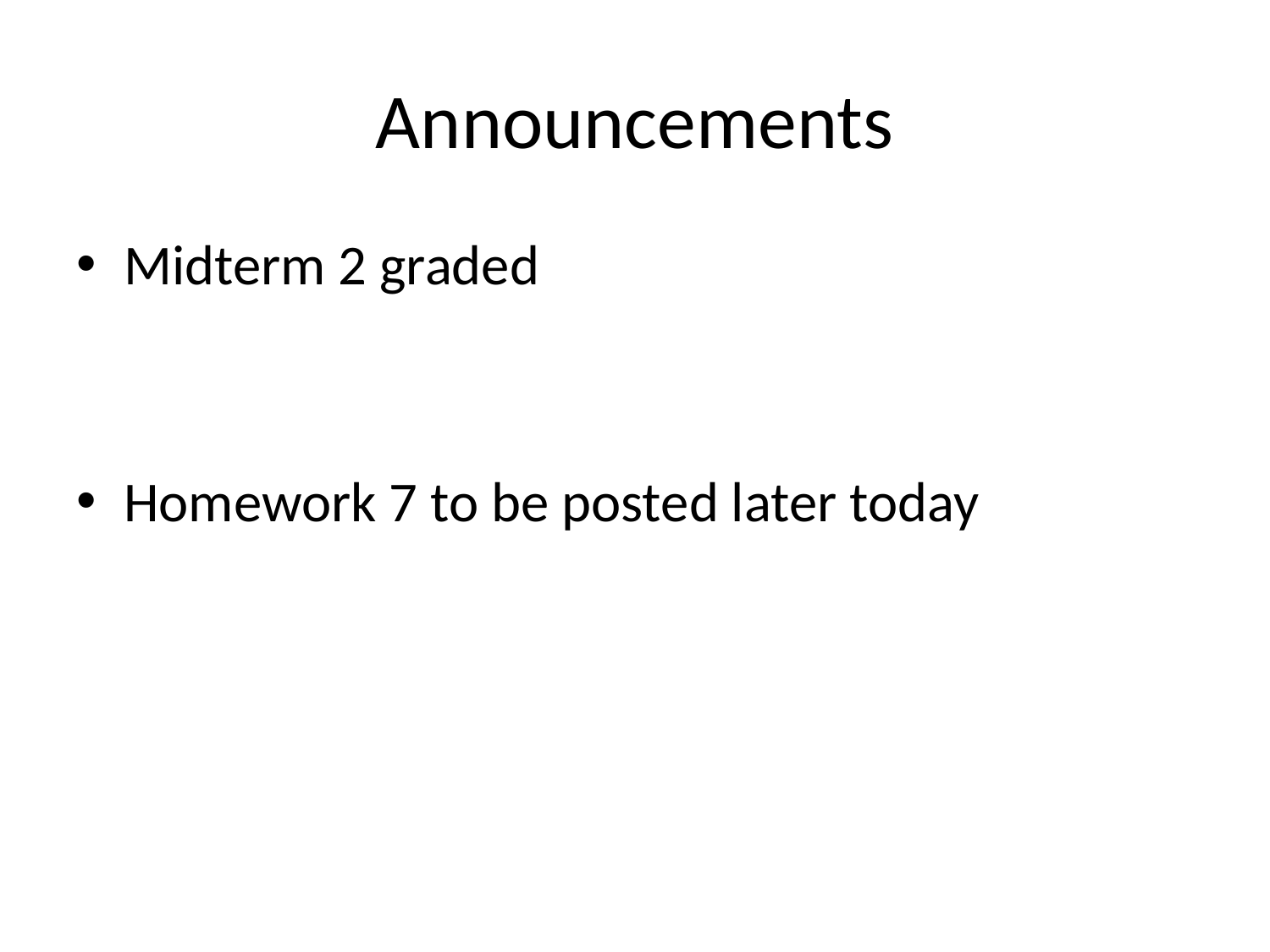

# Announcements
Midterm 2 graded

Homework 7 to be posted later today